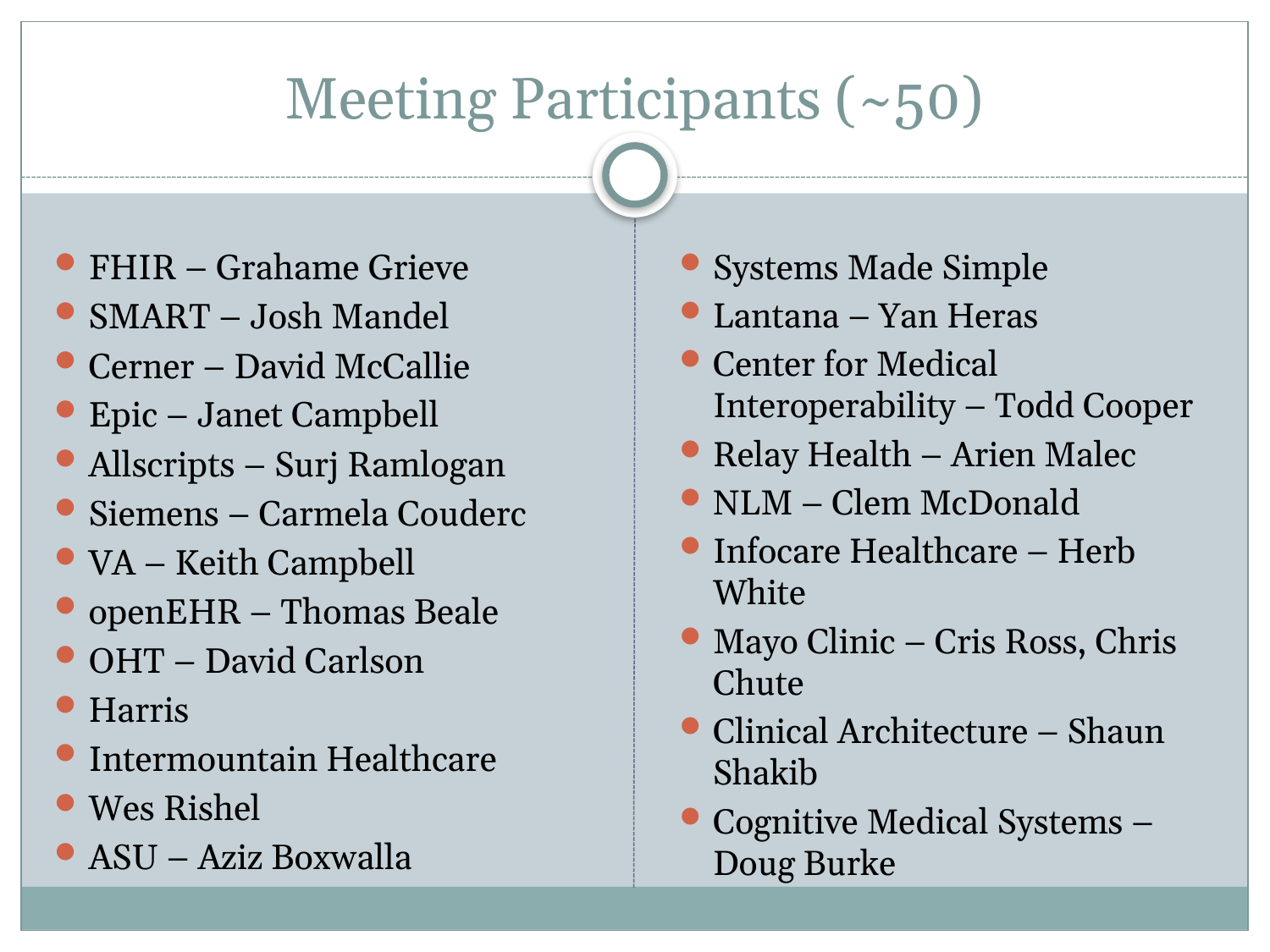

# Meeting Participants (~50)
FHIR – Grahame Grieve
SMART – Josh Mandel
Cerner – David McCallie
Epic – Janet Campbell
Allscripts – Surj Ramlogan
Siemens – Carmela Couderc
VA – Keith Campbell
openEHR – Thomas Beale
OHT – David Carlson
Harris
Intermountain Healthcare
Wes Rishel
ASU – Aziz Boxwalla
Systems Made Simple
Lantana – Yan Heras
Center for Medical Interoperability – Todd Cooper
Relay Health – Arien Malec
NLM – Clem McDonald
Infocare Healthcare – Herb White
Mayo Clinic – Cris Ross, Chris Chute
Clinical Architecture – Shaun Shakib
Cognitive Medical Systems – Doug Burke